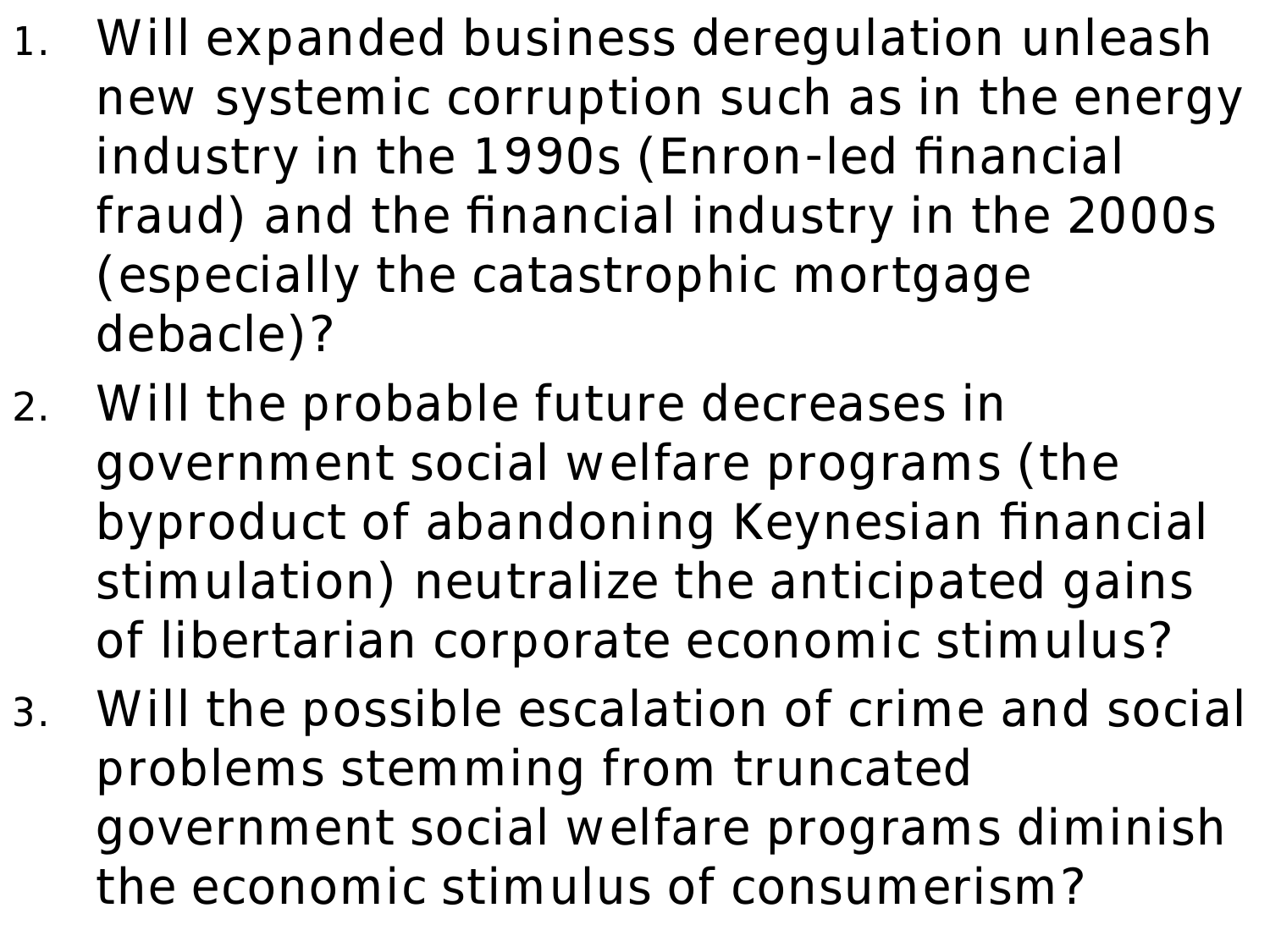

Will expanded business deregulation unleash new systemic corruption such as in the energy industry in the 1990s (Enron-led financial fraud) and the financial industry in the 2000s (especially the catastrophic mortgage debacle)?
Will the probable future decreases in government social welfare programs (the byproduct of abandoning Keynesian financial stimulation) neutralize the anticipated gains of libertarian corporate economic stimulus?
Will the possible escalation of crime and social problems stemming from truncated government social welfare programs diminish the economic stimulus of consumerism?